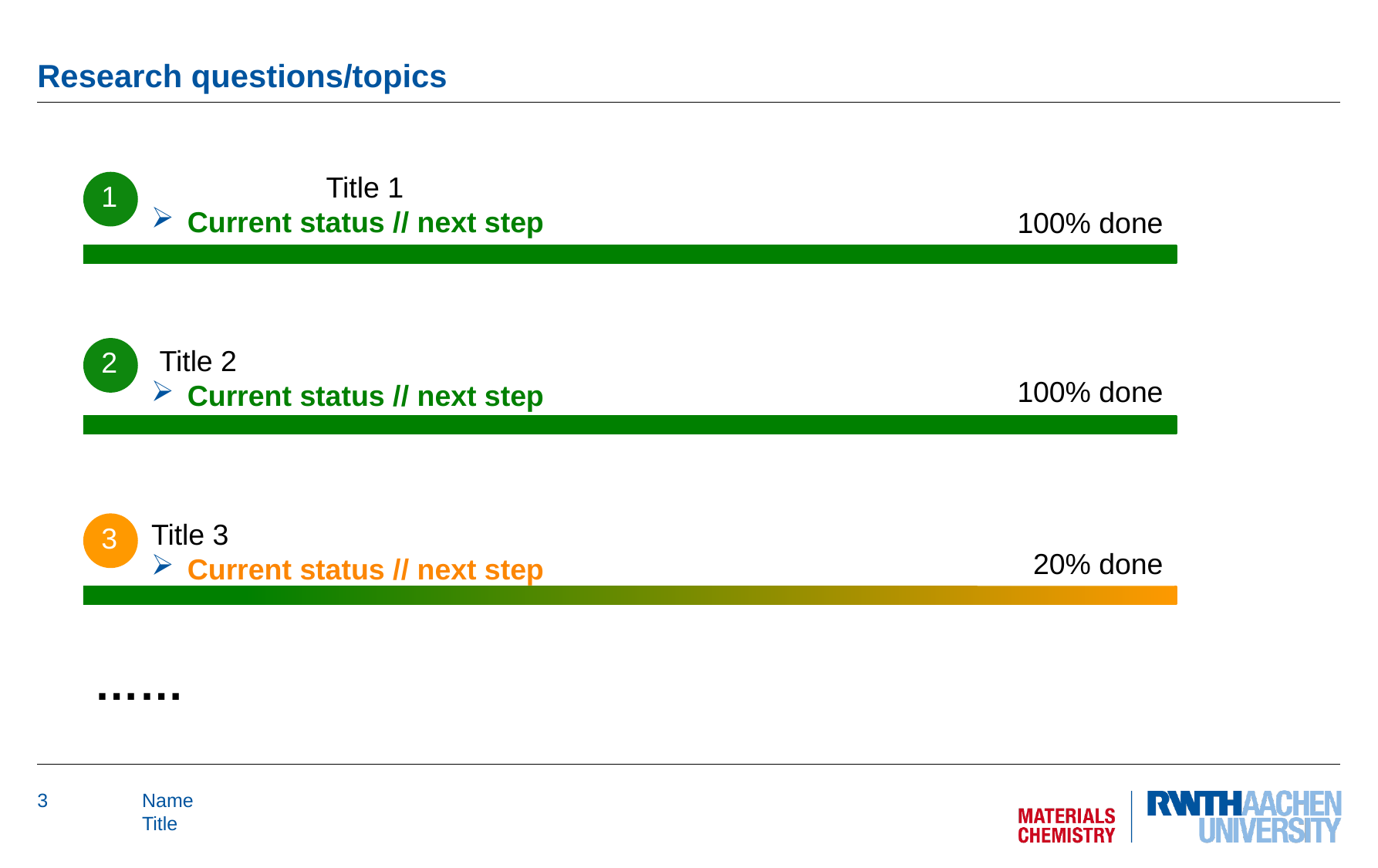

# Research questions/topics
		Title 1
Current status // next step

 Title 2
Current status // next step

Title 3
Current status // next step

……

1
100% done

2
100% done

3
20% done